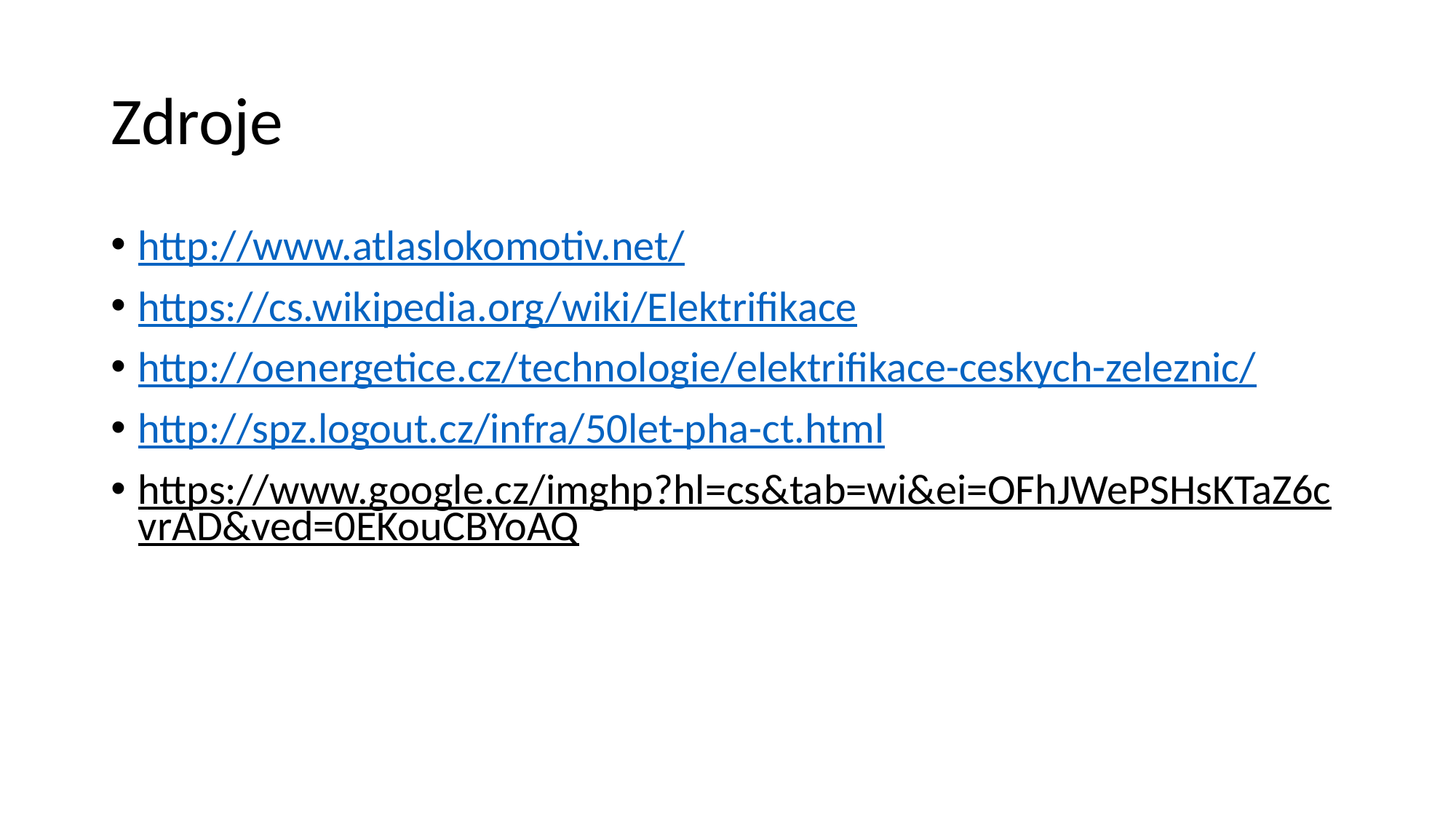

# Zdroje
http://www.atlaslokomotiv.net/
https://cs.wikipedia.org/wiki/Elektrifikace
http://oenergetice.cz/technologie/elektrifikace-ceskych-zeleznic/
http://spz.logout.cz/infra/50let-pha-ct.html
https://www.google.cz/imghp?hl=cs&tab=wi&ei=OFhJWePSHsKTaZ6cvrAD&ved=0EKouCBYoAQ